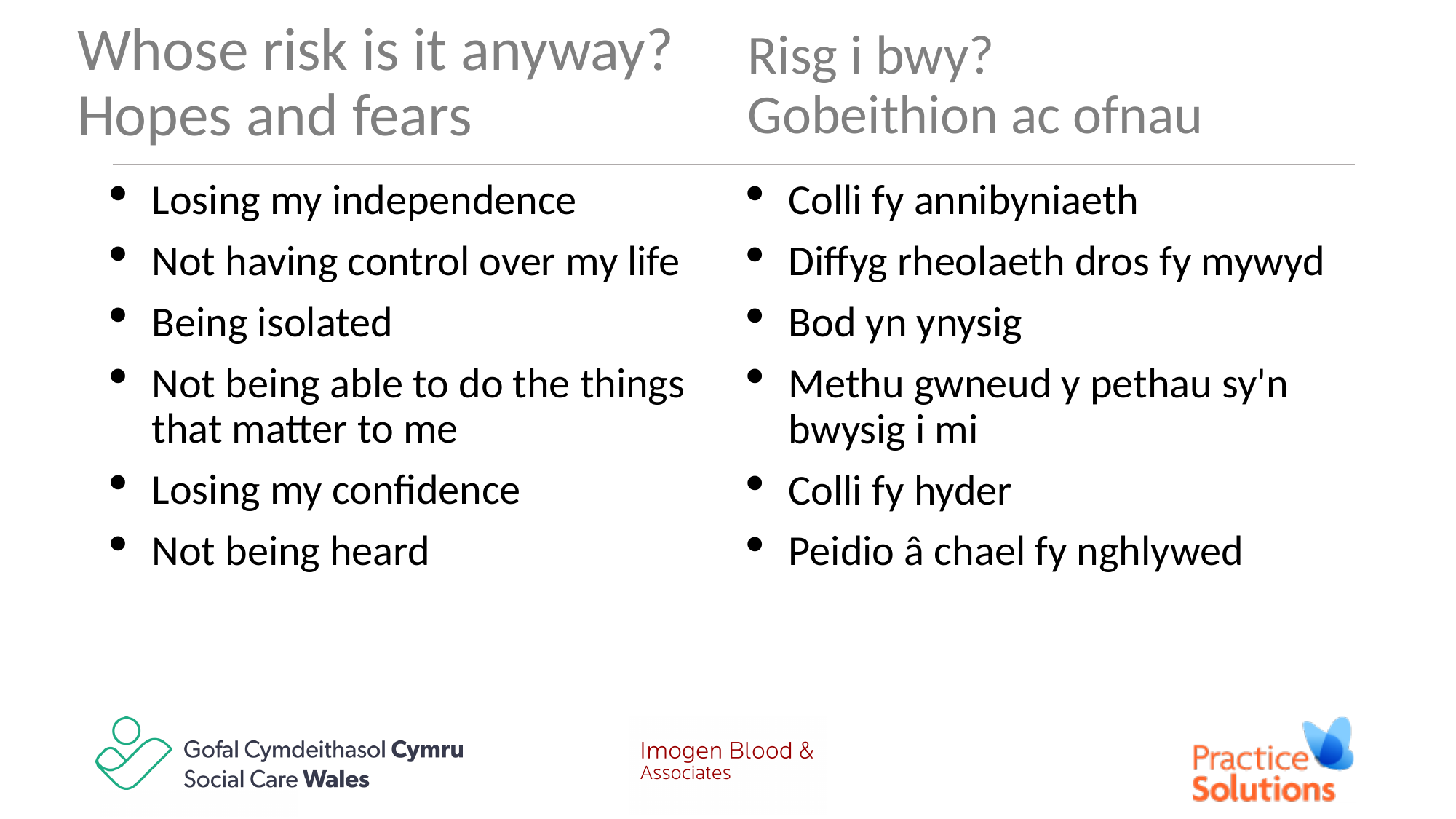

# Whose risk is it anyway? Hopes and fears

Risg i bwy?
Gobeithion ac ofnau
Losing my independence
Not having control over my life
Being isolated
Not being able to do the things that matter to me
Losing my confidence
Not being heard
Colli fy annibyniaeth
Diffyg rheolaeth dros fy mywyd
Bod yn ynysig
Methu gwneud y pethau sy'n bwysig i mi
Colli fy hyder
Peidio â chael fy nghlywed